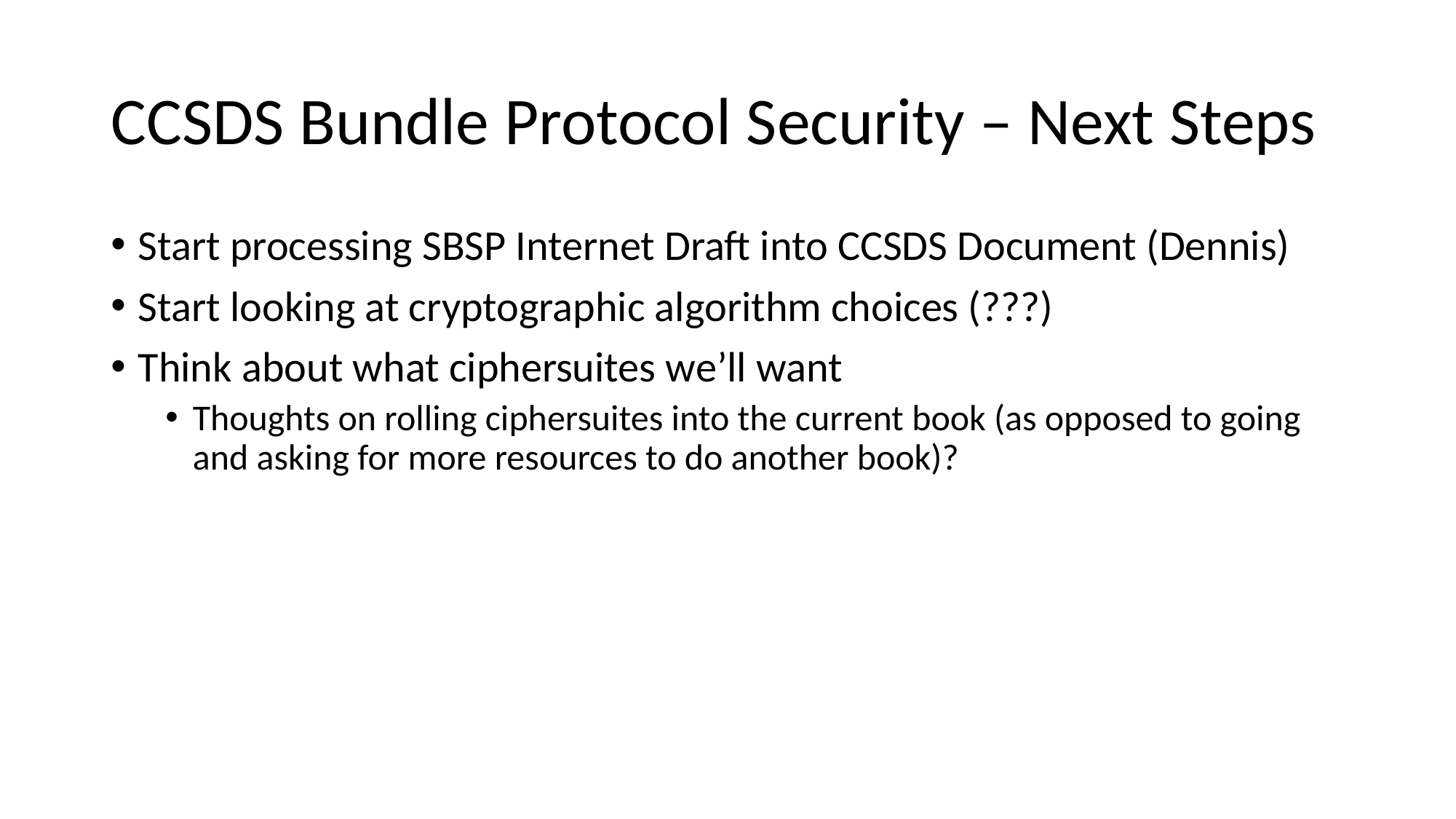

# CCSDS Bundle Protocol Security – Next Steps
Start processing SBSP Internet Draft into CCSDS Document (Dennis)
Start looking at cryptographic algorithm choices (???)
Think about what ciphersuites we’ll want
Thoughts on rolling ciphersuites into the current book (as opposed to going and asking for more resources to do another book)?